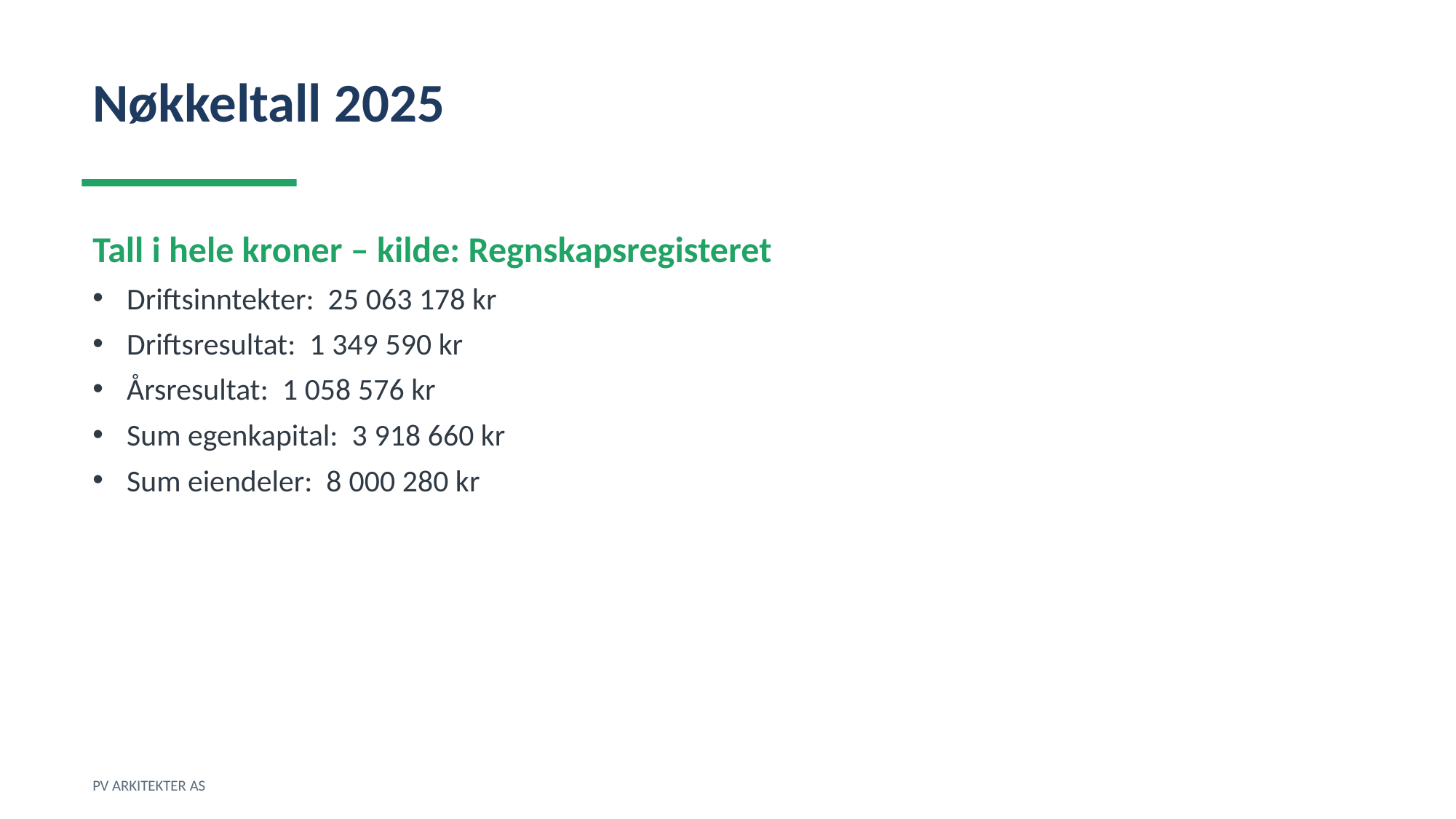

Nøkkeltall 2025

Tall i hele kroner – kilde: Regnskapsregisteret
Driftsinntekter:  25 063 178 kr
Driftsresultat:  1 349 590 kr
Årsresultat:  1 058 576 kr
Sum egenkapital:  3 918 660 kr
Sum eiendeler:  8 000 280 kr
PV ARKITEKTER AS